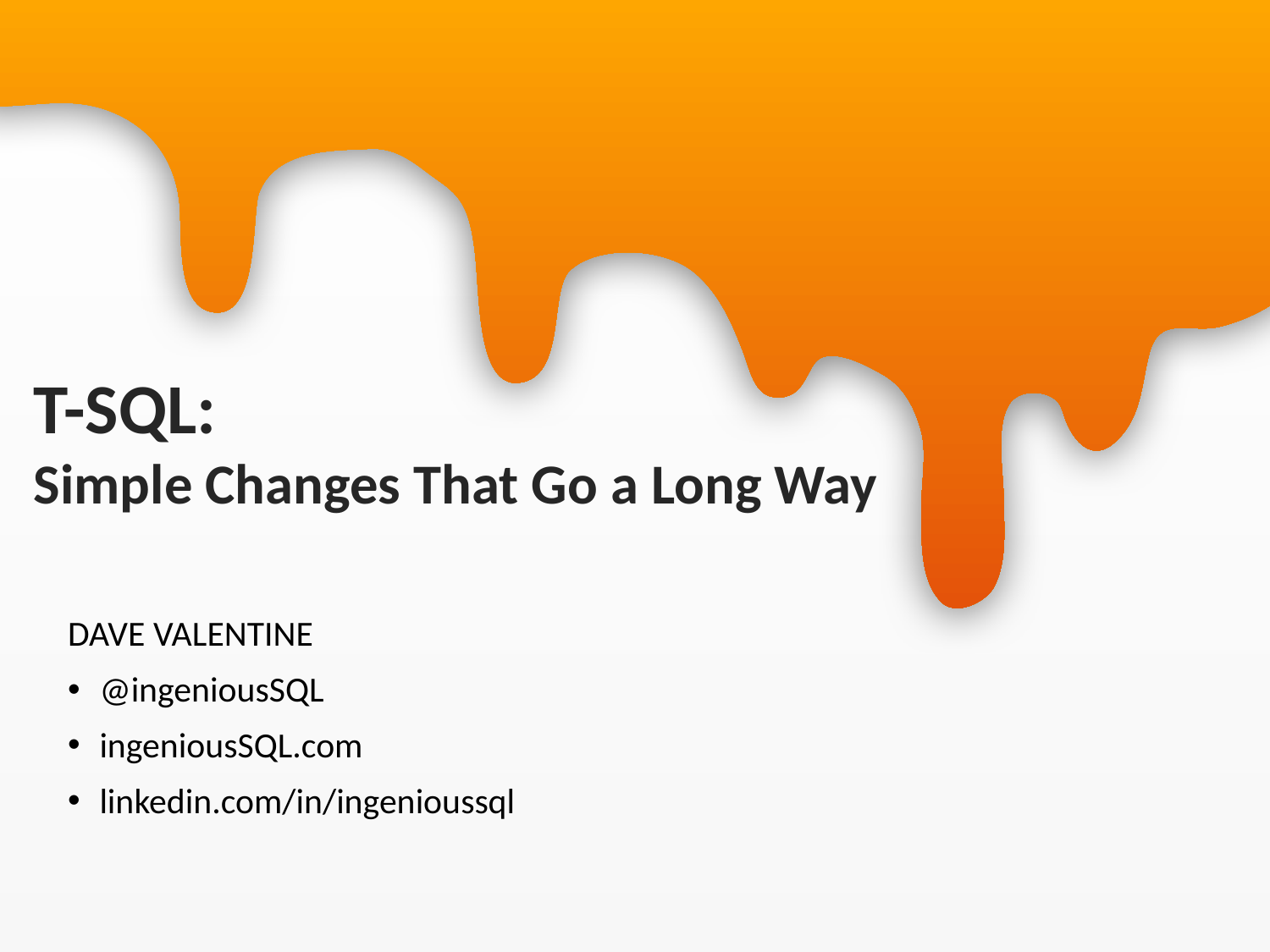

# T-SQL: Simple Changes That Go a Long Way
DAVE VALENTINE
@ingeniousSQL
ingeniousSQL.com
linkedin.com/in/ingenioussql